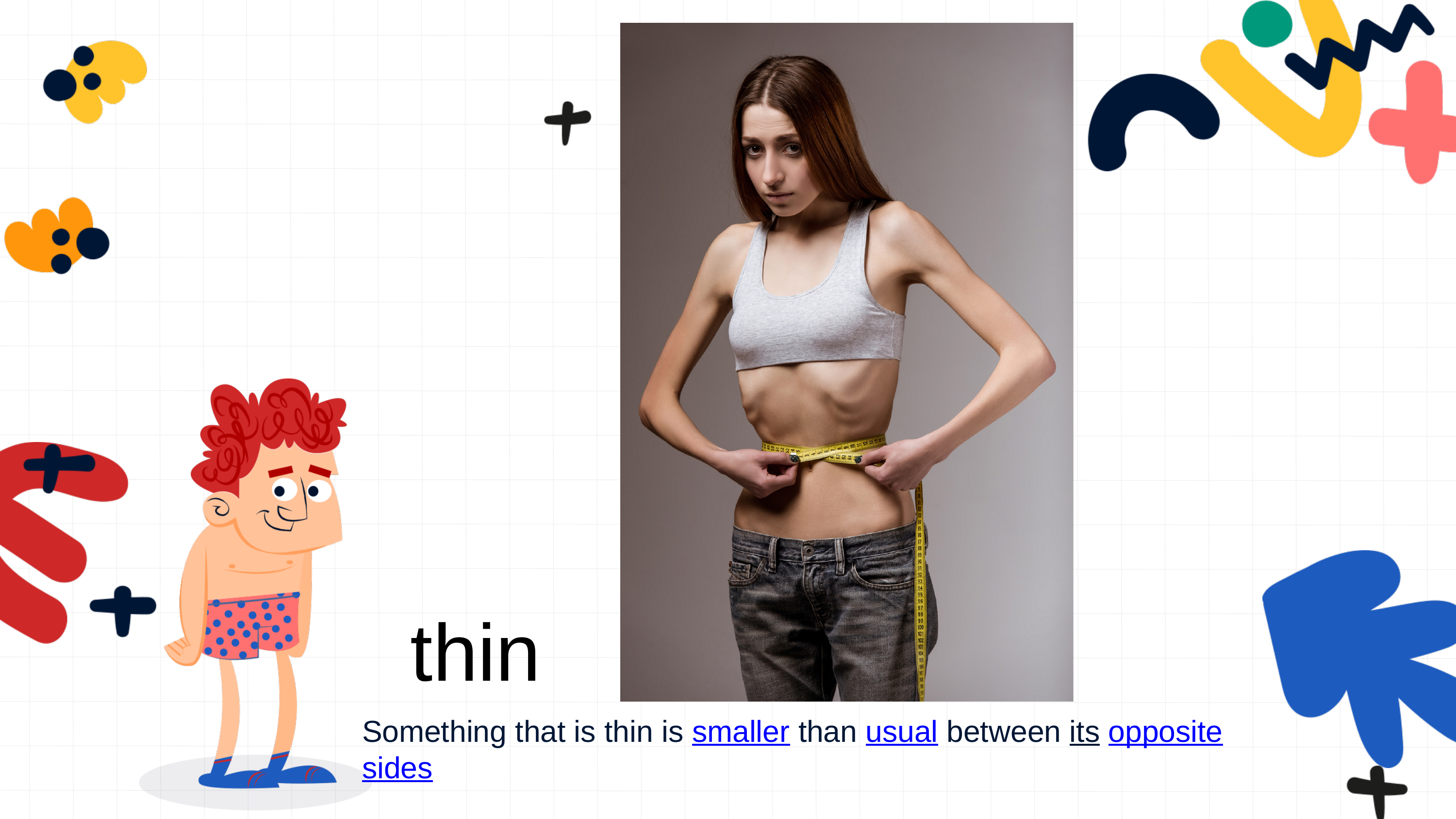

thin

Something that is thin is smaller than usual between its opposite sides